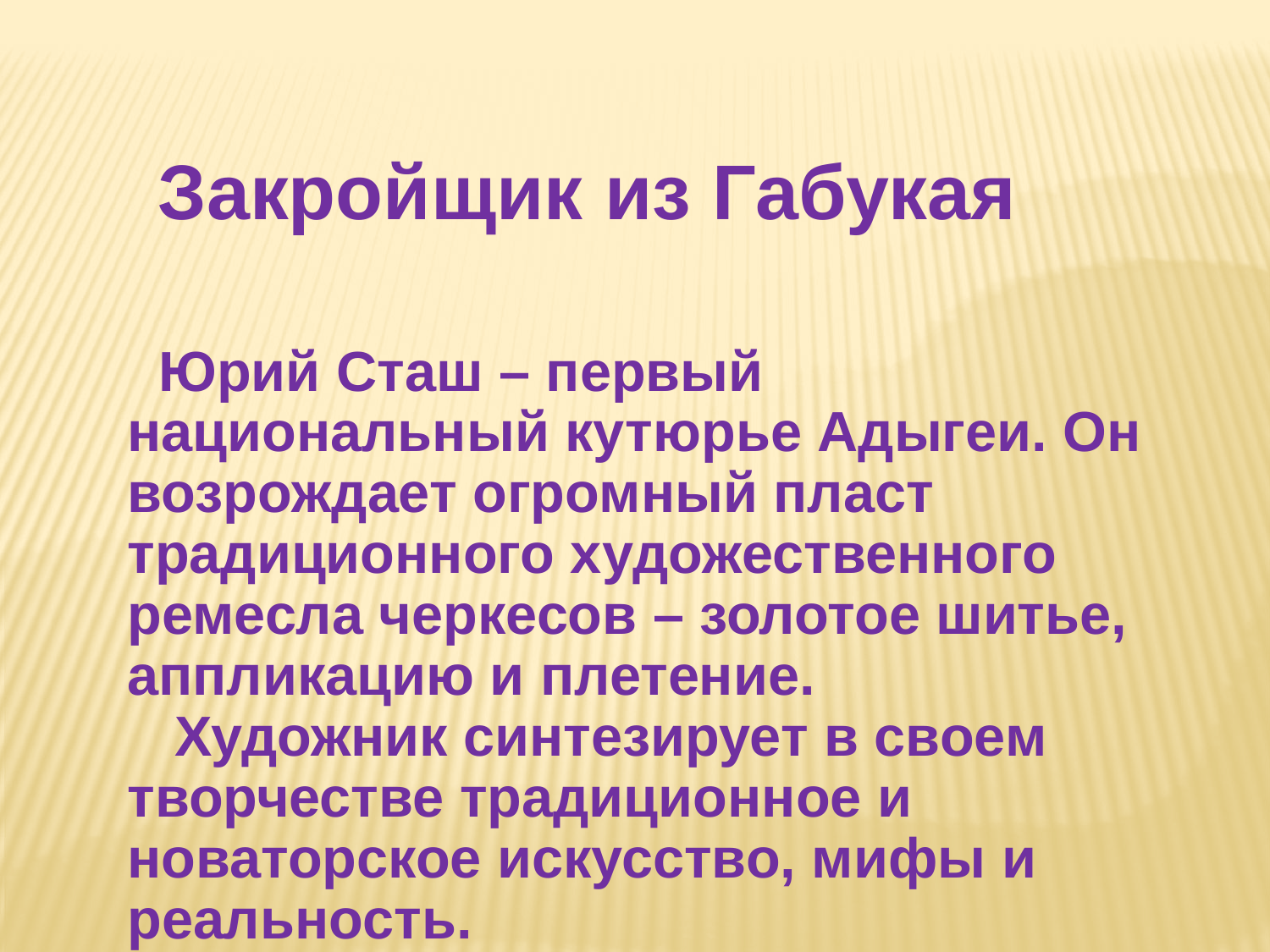

Закройщик из Габукая
  Юрий Сташ – первый национальный кутюрье Адыгеи. Он возрождает огромный пласт традиционного художественного ремесла черкесов – золотое шитье, аппликацию и плетение.
   Художник синтезирует в своем творчестве традиционное и новаторское искусство, мифы и реальность.